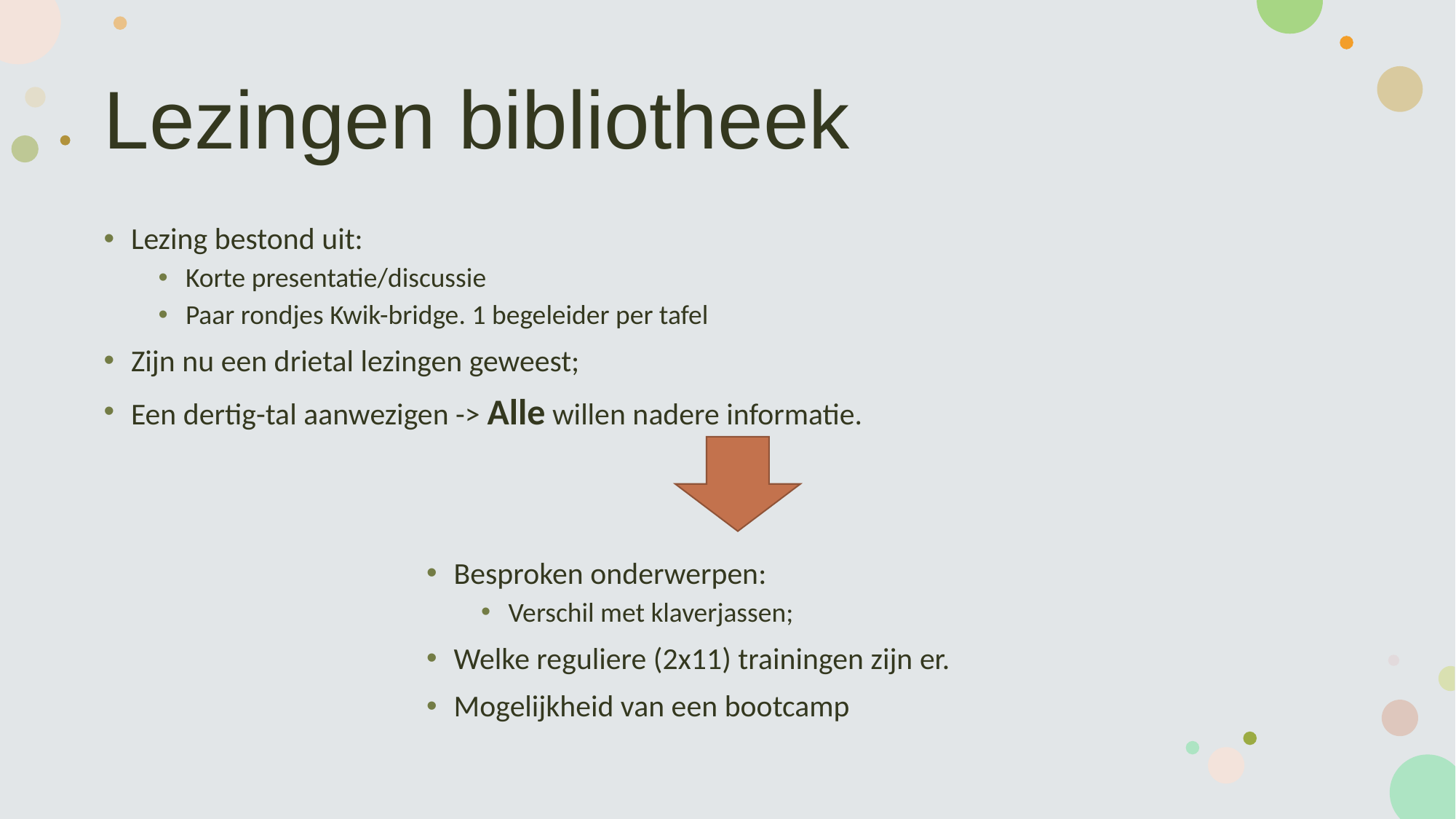

# Lezingen bibliotheek
Lezing bestond uit:
Korte presentatie/discussie
Paar rondjes Kwik-bridge. 1 begeleider per tafel
Zijn nu een drietal lezingen geweest;
Een dertig-tal aanwezigen -> Alle willen nadere informatie.

Besproken onderwerpen:
Verschil met klaverjassen;
Welke reguliere (2x11) trainingen zijn er.
Mogelijkheid van een bootcamp